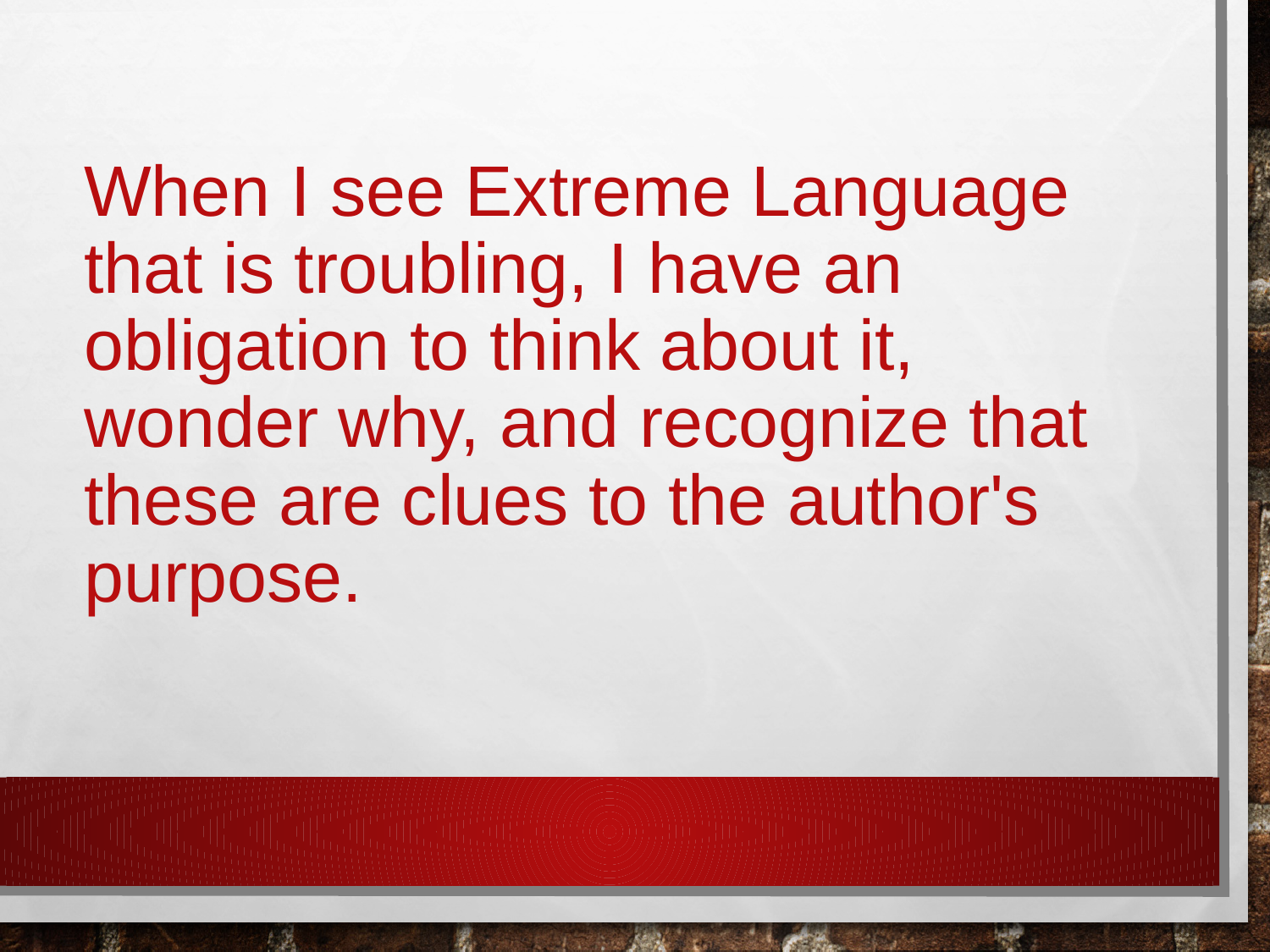

# When I see Extreme Language that is troubling, I have an obligation to think about it, wonder why, and recognize that these are clues to the author's purpose.